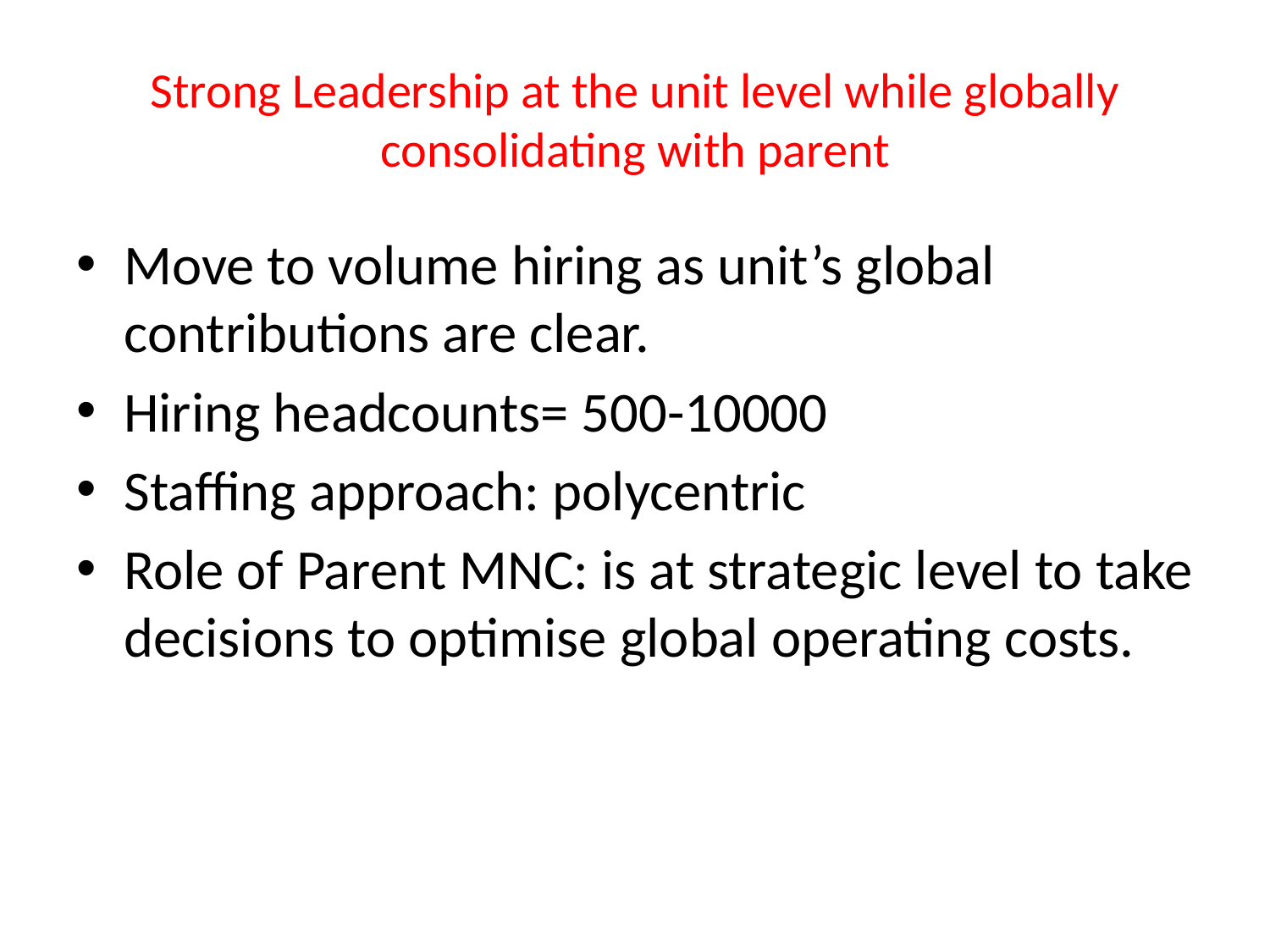

# Strong Leadership at the unit level while globally consolidating with parent
Move to volume hiring as unit’s global contributions are clear.
Hiring headcounts= 500-10000
Staffing approach: polycentric
Role of Parent MNC: is at strategic level to take decisions to optimise global operating costs.